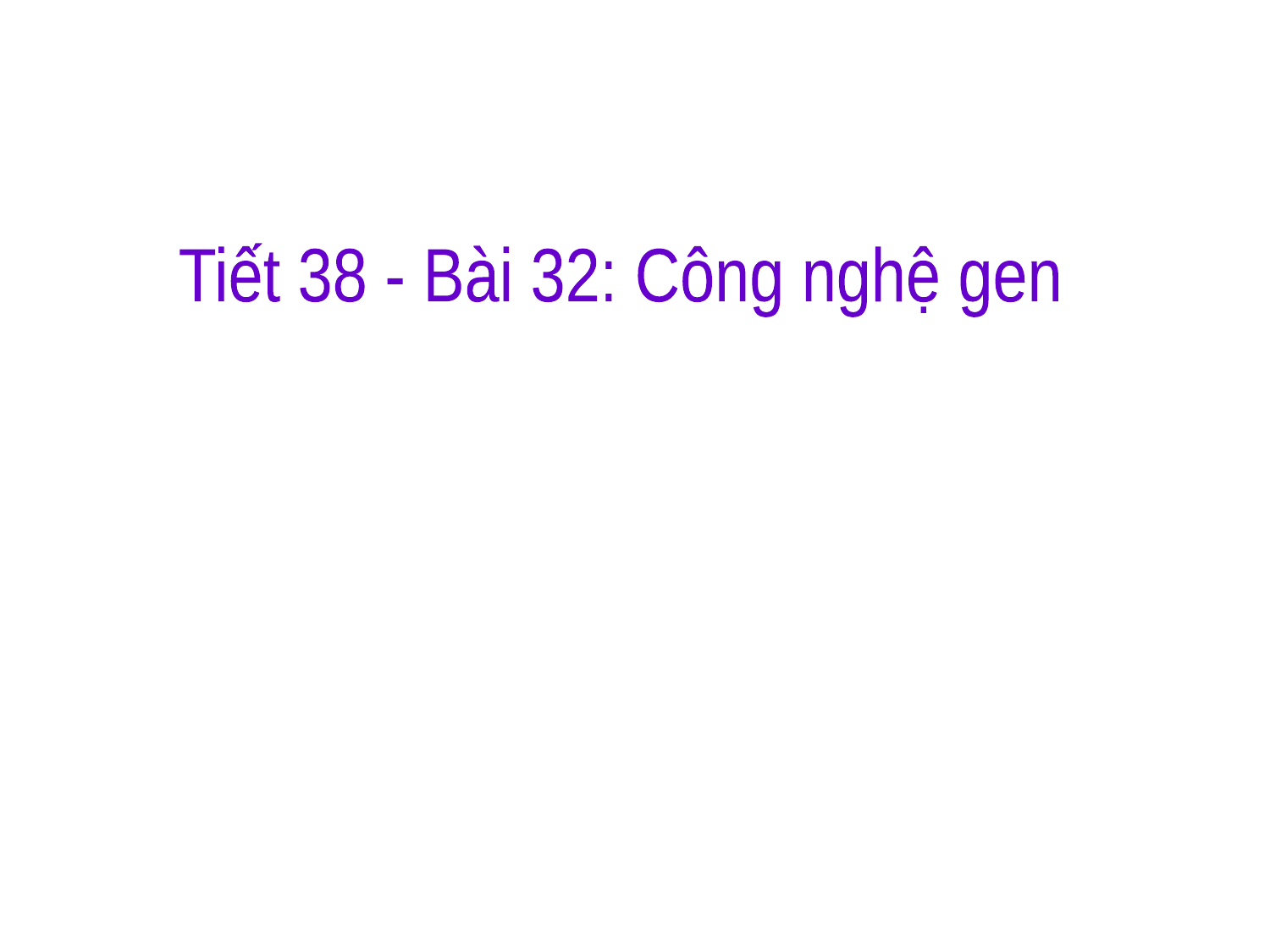

#
              Tiết 38 - Bài 32: Công nghệ gen